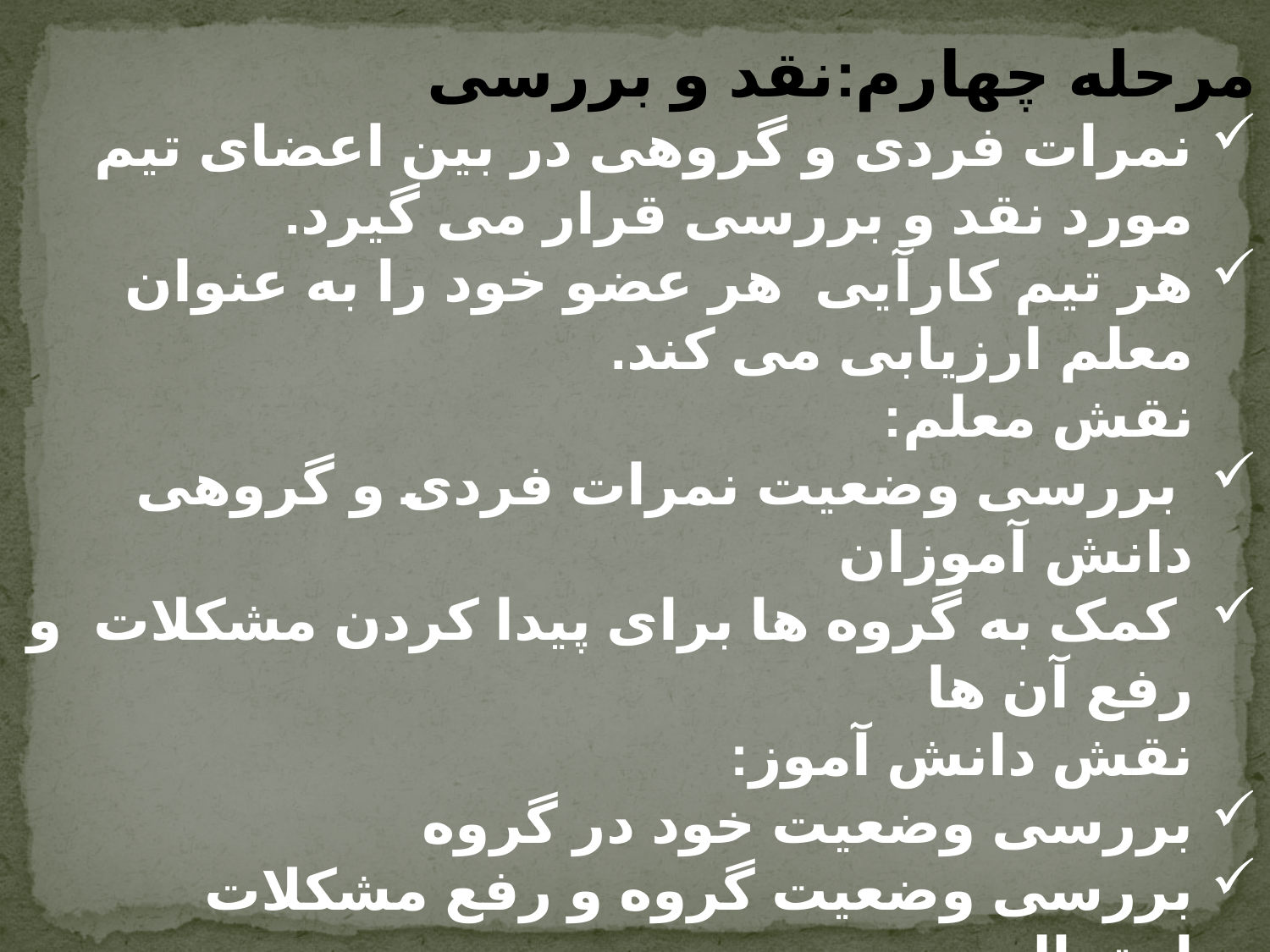

مرحله چهارم:نقد و بررسی
نمرات فردی و گروهی در بین اعضای تیم مورد نقد و بررسی قرار می گیرد.
هر تیم کارآیی  هر عضو خود را به عنوان معلم ارزیابی می کند.
نقش معلم:
 بررسی وضعیت نمرات فردی و گروهی دانش آموزان
 کمک به گروه ها برای پیدا کردن مشکلات  و رفع آن ها
نقش دانش آموز:
بررسی وضعیت خود در گروه
بررسی وضعیت گروه و رفع مشکلات احتمالی